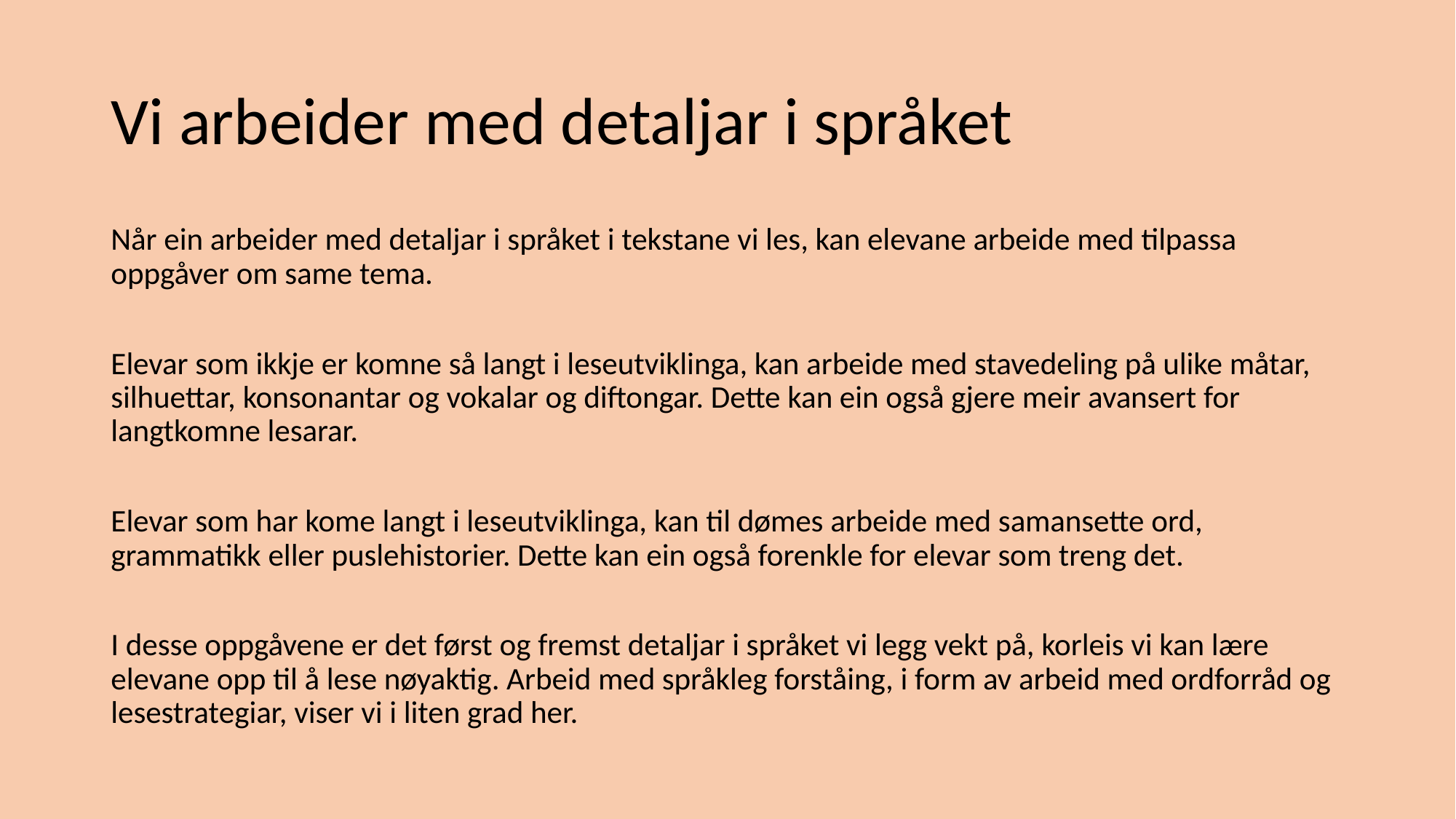

# Vi arbeider med detaljar i språket
Når ein arbeider med detaljar i språket i tekstane vi les, kan elevane arbeide med tilpassa oppgåver om same tema.

Elevar som ikkje er komne så langt i leseutviklinga, kan arbeide med stavedeling på ulike måtar, silhuettar, konsonantar og vokalar og diftongar. Dette kan ein også gjere meir avansert for langtkomne lesarar.

Elevar som har kome langt i leseutviklinga, kan til dømes arbeide med samansette ord, grammatikk eller puslehistorier. Dette kan ein også forenkle for elevar som treng det.

I desse oppgåvene er det først og fremst detaljar i språket vi legg vekt på, korleis vi kan lære elevane opp til å lese nøyaktig. Arbeid med språkleg forståing, i form av arbeid med ordforråd og lesestrategiar, viser vi i liten grad her.